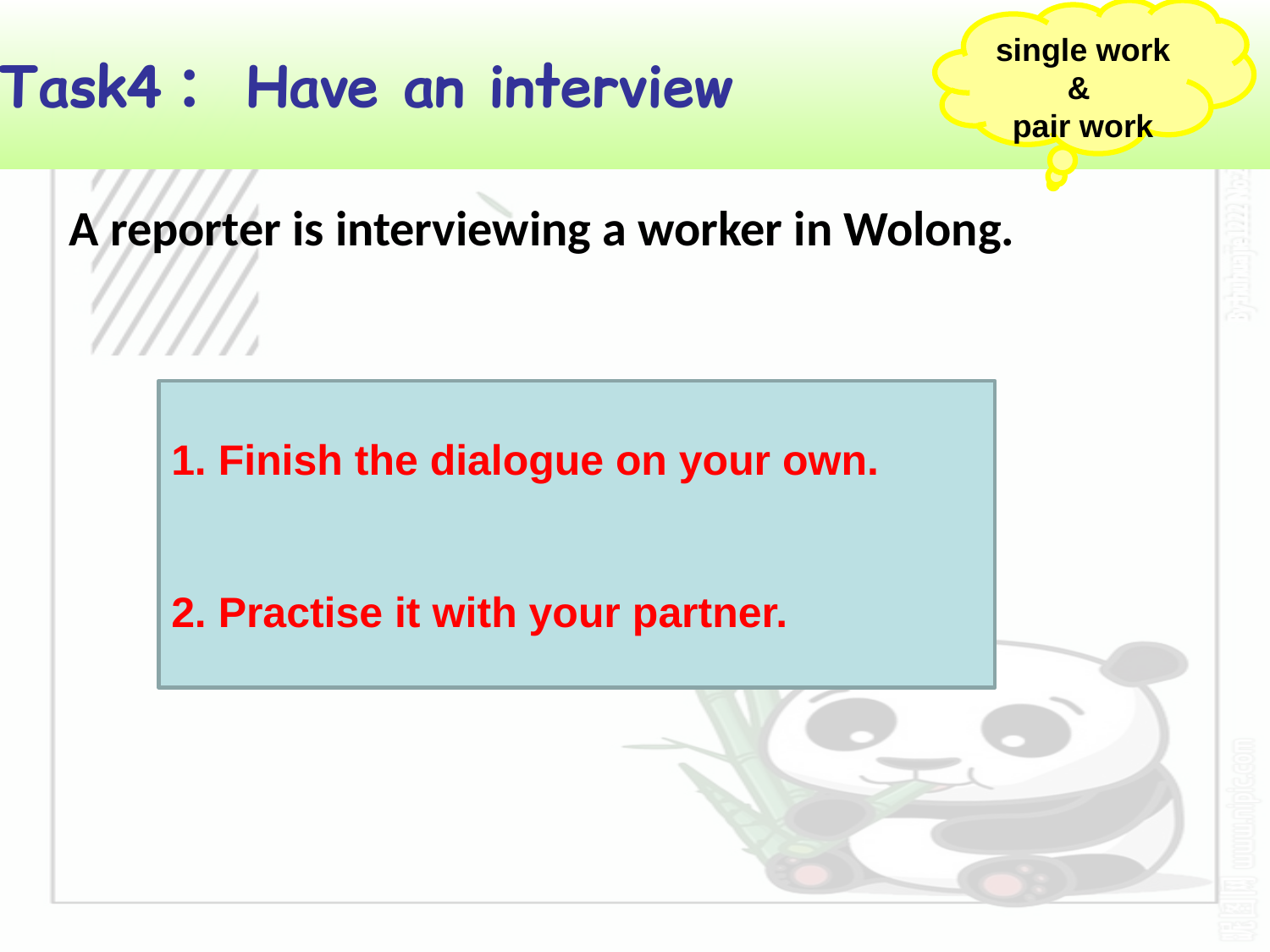

single work &
pair work
Task4：Have an interview
A reporter is interviewing a worker in Wolong.

1. Finish the dialogue on your own.

2. Practise it with your partner.